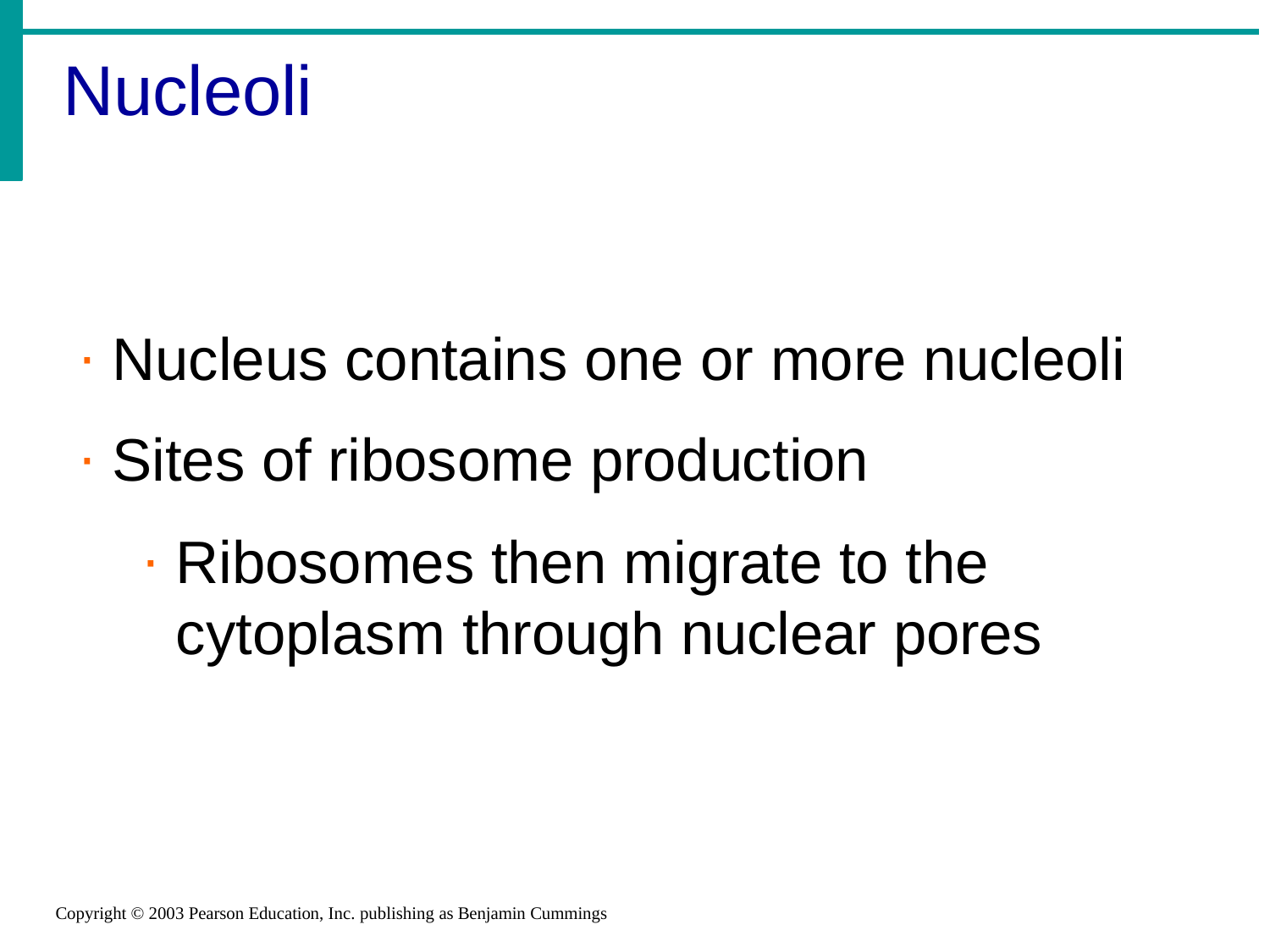

# Nucleoli
Nucleus contains one or more nucleoli
Sites of ribosome production
Ribosomes then migrate to the  cytoplasm through nuclear pores
Copyright © 2003 Pearson Education, Inc. publishing as Benjamin Cummings